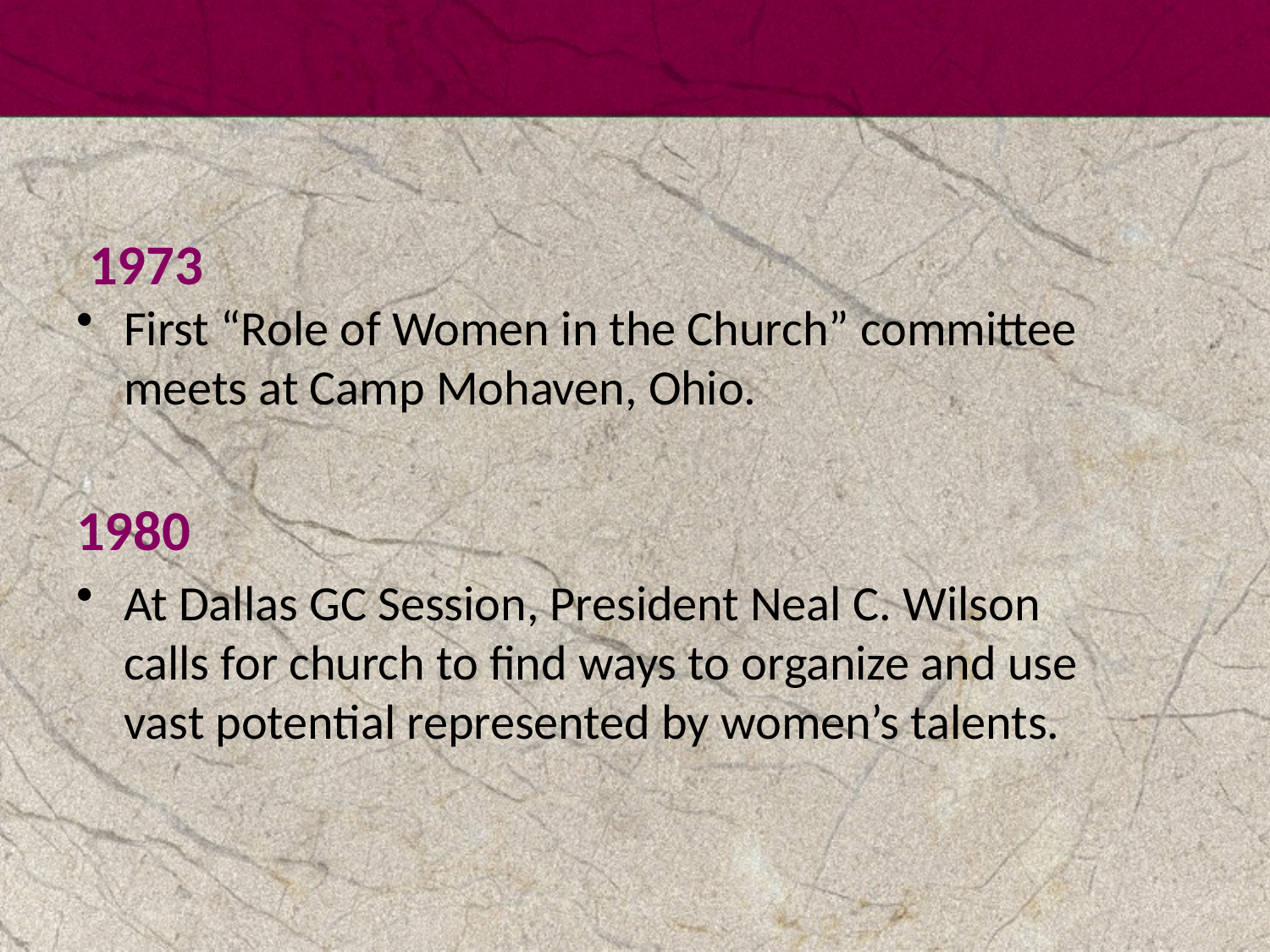

1973
First “Role of Women in the Church” committee meets at Camp Mohaven, Ohio.

1980
At Dallas GC Session, President Neal C. Wilson calls for church to find ways to organize and use vast potential represented by women’s talents.